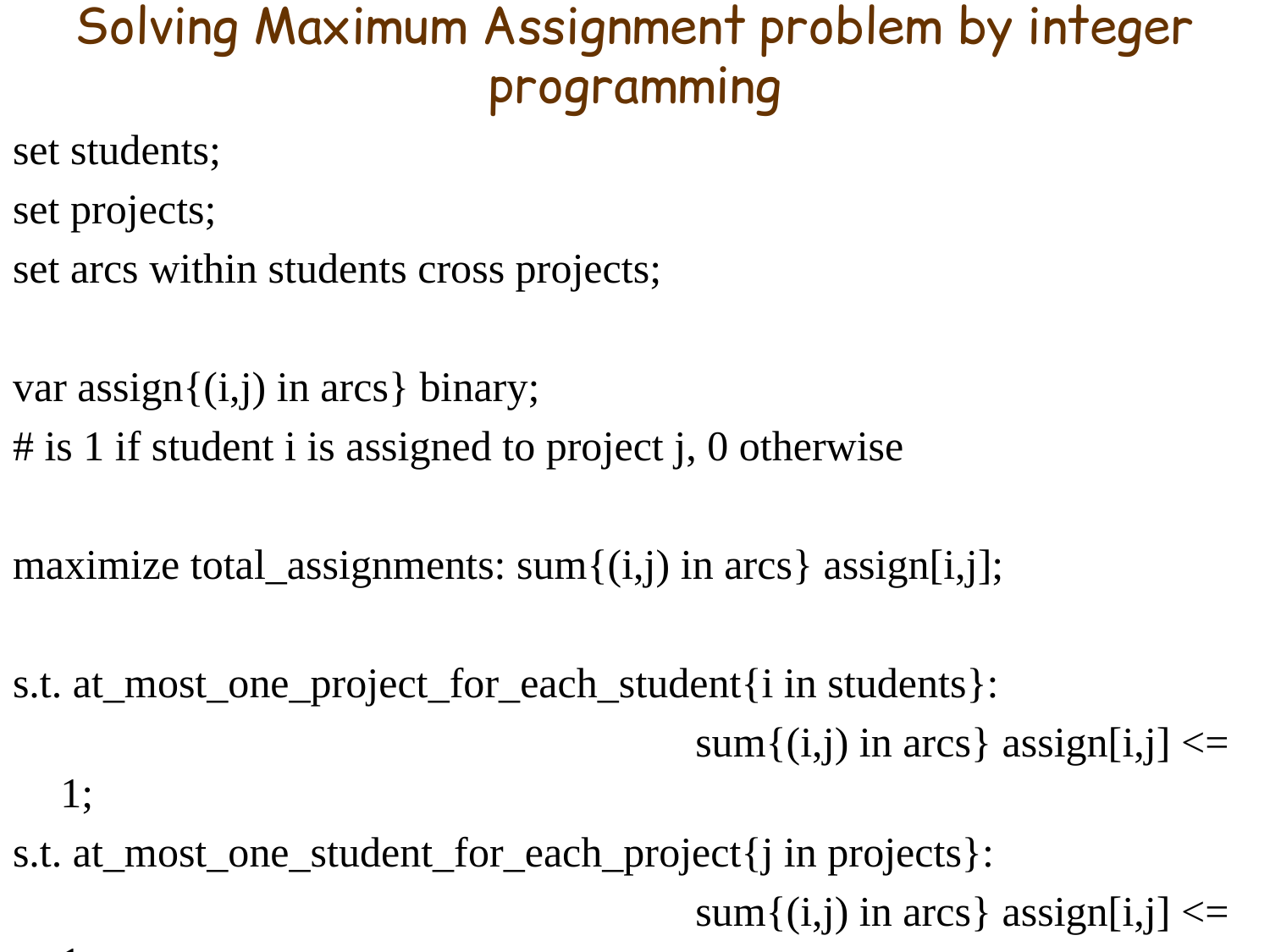

# Solving Maximum Assignment problem by integer programming
set students;
set projects;
set arcs within students cross projects;

var assign{(i,j) in arcs} binary;
# is 1 if student i is assigned to project j, 0 otherwise

maximize total_assignments: sum{(i,j) in arcs} assign[i,j];

s.t. at_most_one_project_for_each_student{i in students}:
						sum{(i,j) in arcs} assign[i,j] <= 1;
s.t. at_most_one_student_for_each_project{j in projects}:
						sum{(i,j) in arcs} assign[i,j] <= 1;